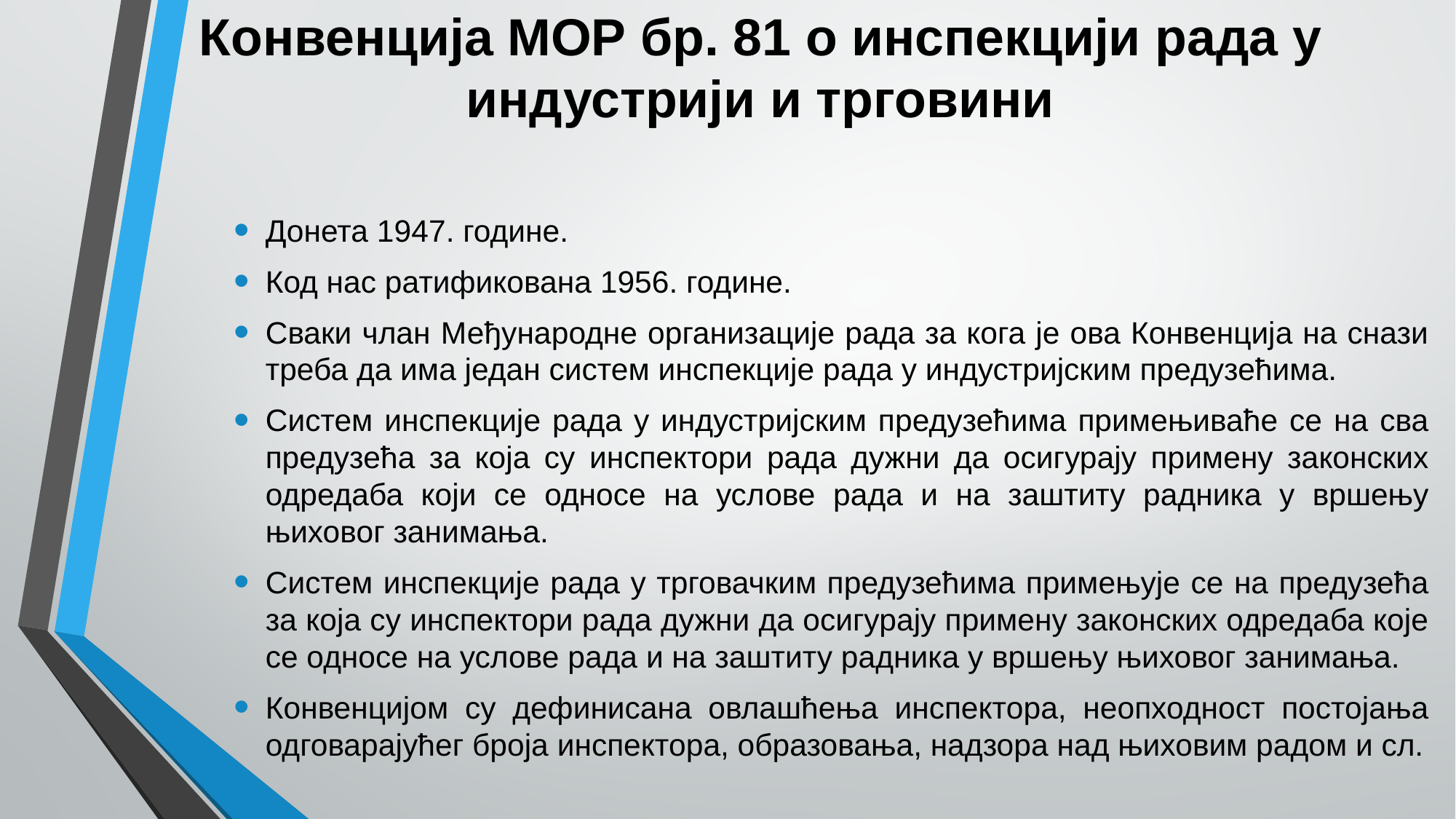

# Конвенција МОР бр. 81 о инспекцији рада у индустрији и трговини
Донета 1947. године.
Код нас ратификована 1956. године.
Сваки члан Међународне организације рада за кога је ова Конвенција на снази треба да има један систем инспекције рада у индустријским предузећима.
Систем инспекције рада у индустријским предузећима примењиваће се на сва предузећа за која су инспектори рада дужни да осигурају примену законских одредаба који се односе на услове рада и на заштиту радника у вршењу њиховог занимања.
Систем инспекције рада у трговачким предузећима примењује се на предузећа за која су инспектори рада дужни да осигурају примену законских одредаба које се односе на услове рада и на заштиту радника у вршењу њиховог занимања.
Конвенцијом су дефинисана овлашћења инспектора, неопходност постојања одговарајућег броја инспектора, образовања, надзора над њиховим радом и сл.